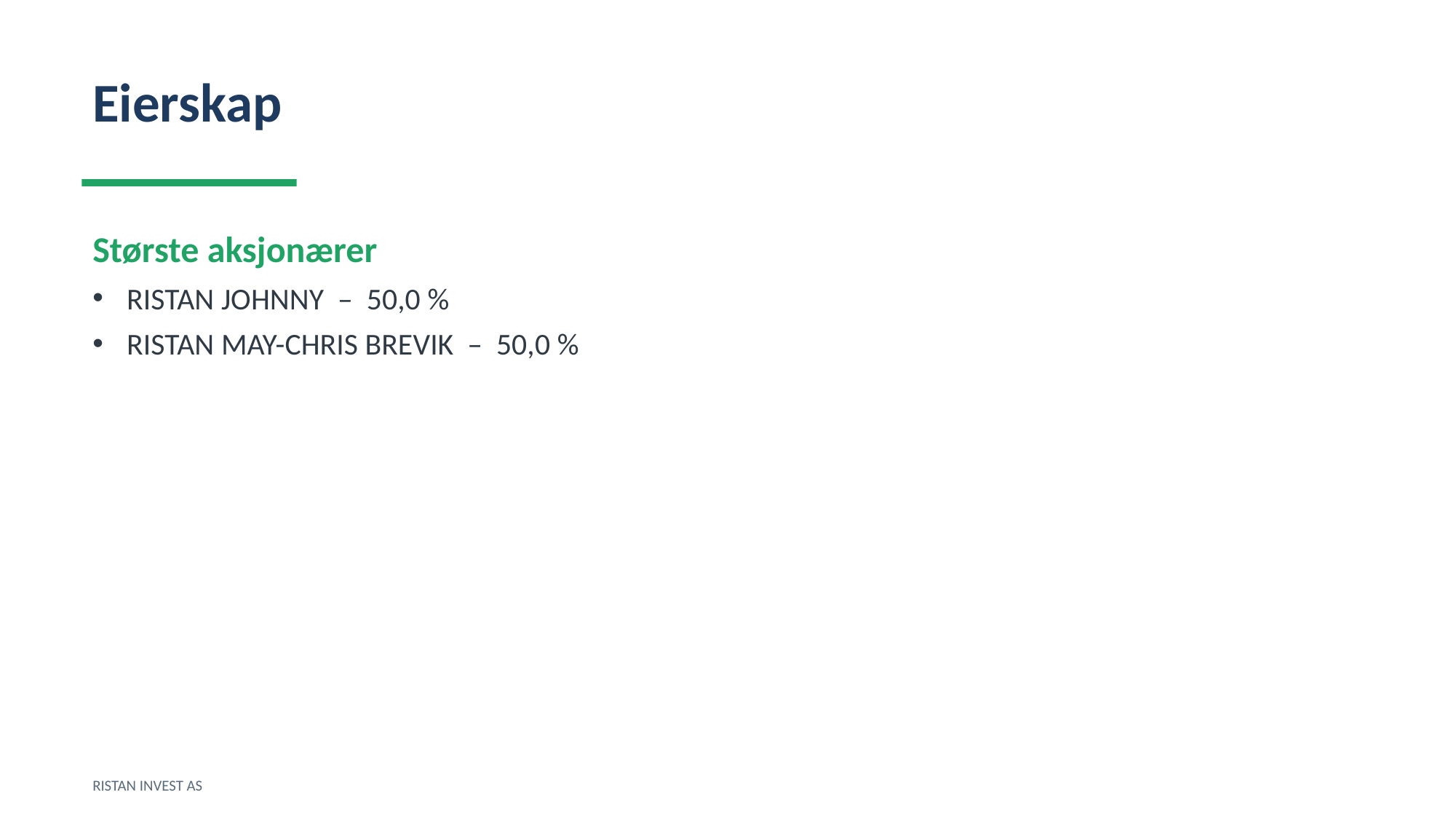

Eierskap

Største aksjonærer
RISTAN JOHNNY  –  50,0 %
RISTAN MAY-CHRIS BREVIK  –  50,0 %
RISTAN INVEST AS